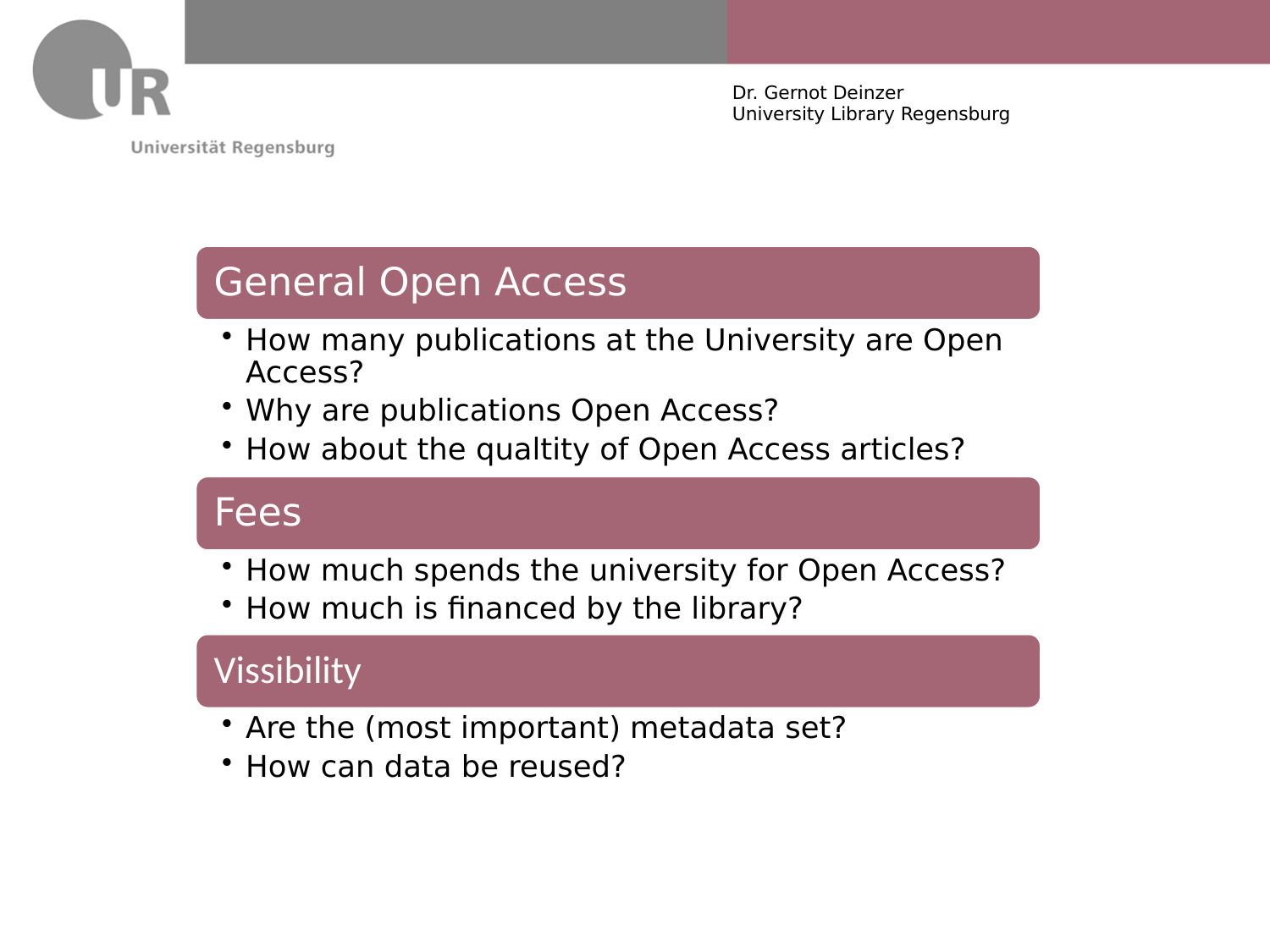

General Open Access
How many publications at the University are Open Access?
Why are publications Open Access?
How about the qualtity of Open Access articles?
Fees
How much spends the university for Open Access?
How much is financed by the library?
Vissibility
Are the (most important) metadata set?
How can data be reused?